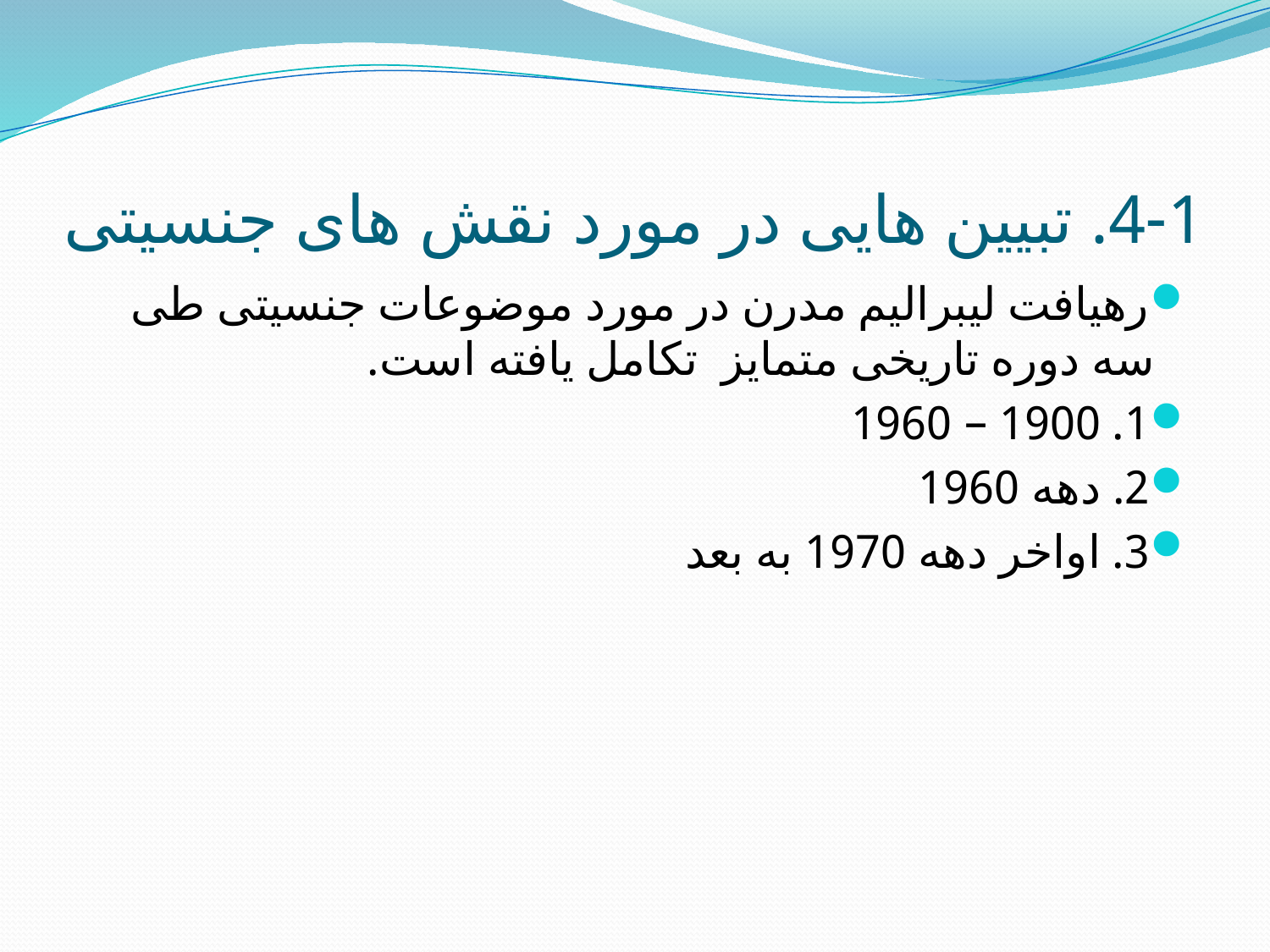

# 4-1. تبیین هایی در مورد نقش های جنسیتی
رهیافت لیبرالیم مدرن در مورد موضوعات جنسیتی طی سه دوره تاریخی متمایز  تکامل یافته است.
1. 1900 – 1960
2. دهه 1960
3. اواخر دهه 1970 به بعد